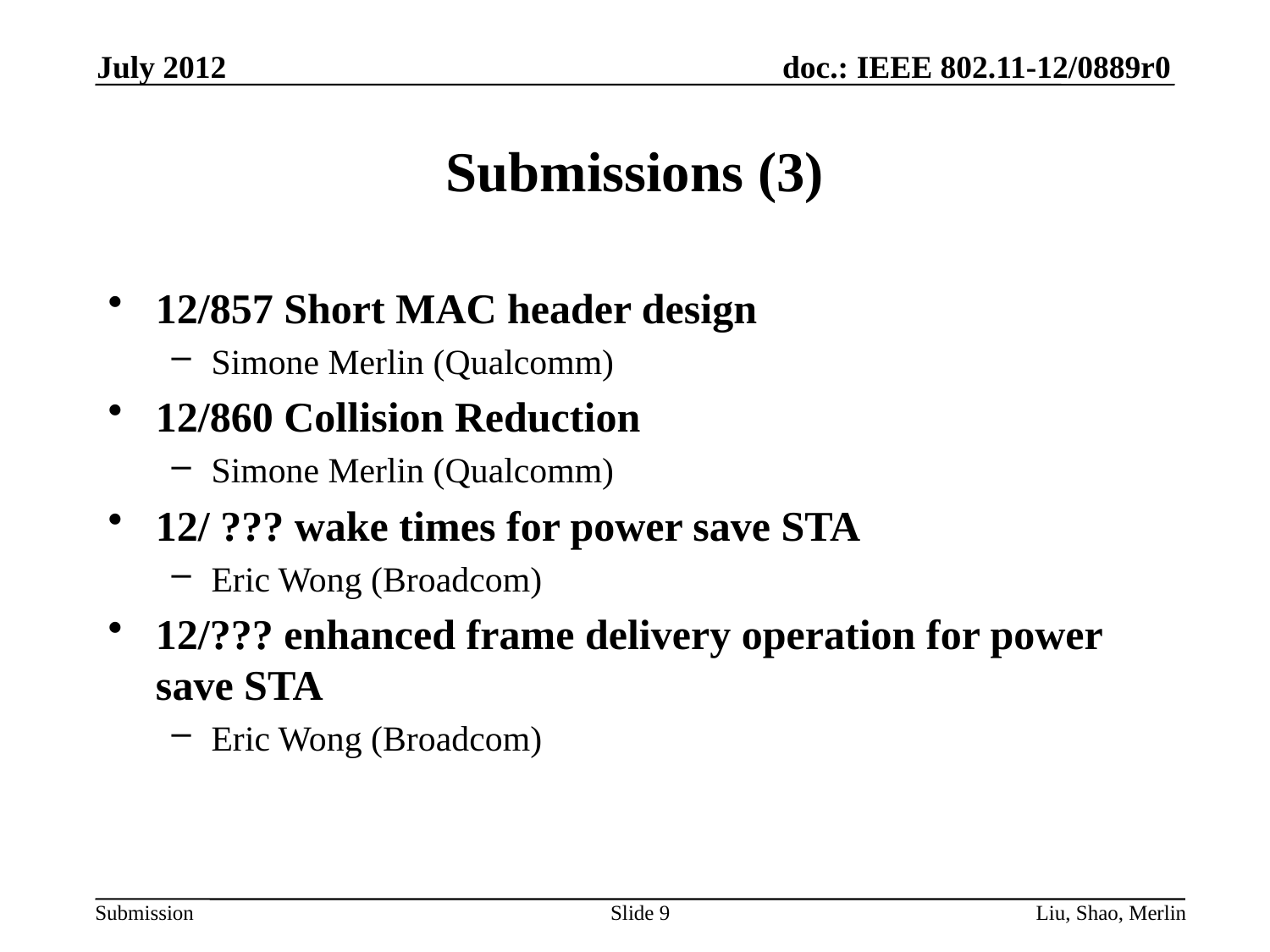

July 2012
# Submissions (3)
12/857 Short MAC header design
Simone Merlin (Qualcomm)
12/860 Collision Reduction
Simone Merlin (Qualcomm)
12/ ??? wake times for power save STA
Eric Wong (Broadcom)
12/??? enhanced frame delivery operation for power save STA
Eric Wong (Broadcom)

Slide 9
Liu, Shao, Merlin